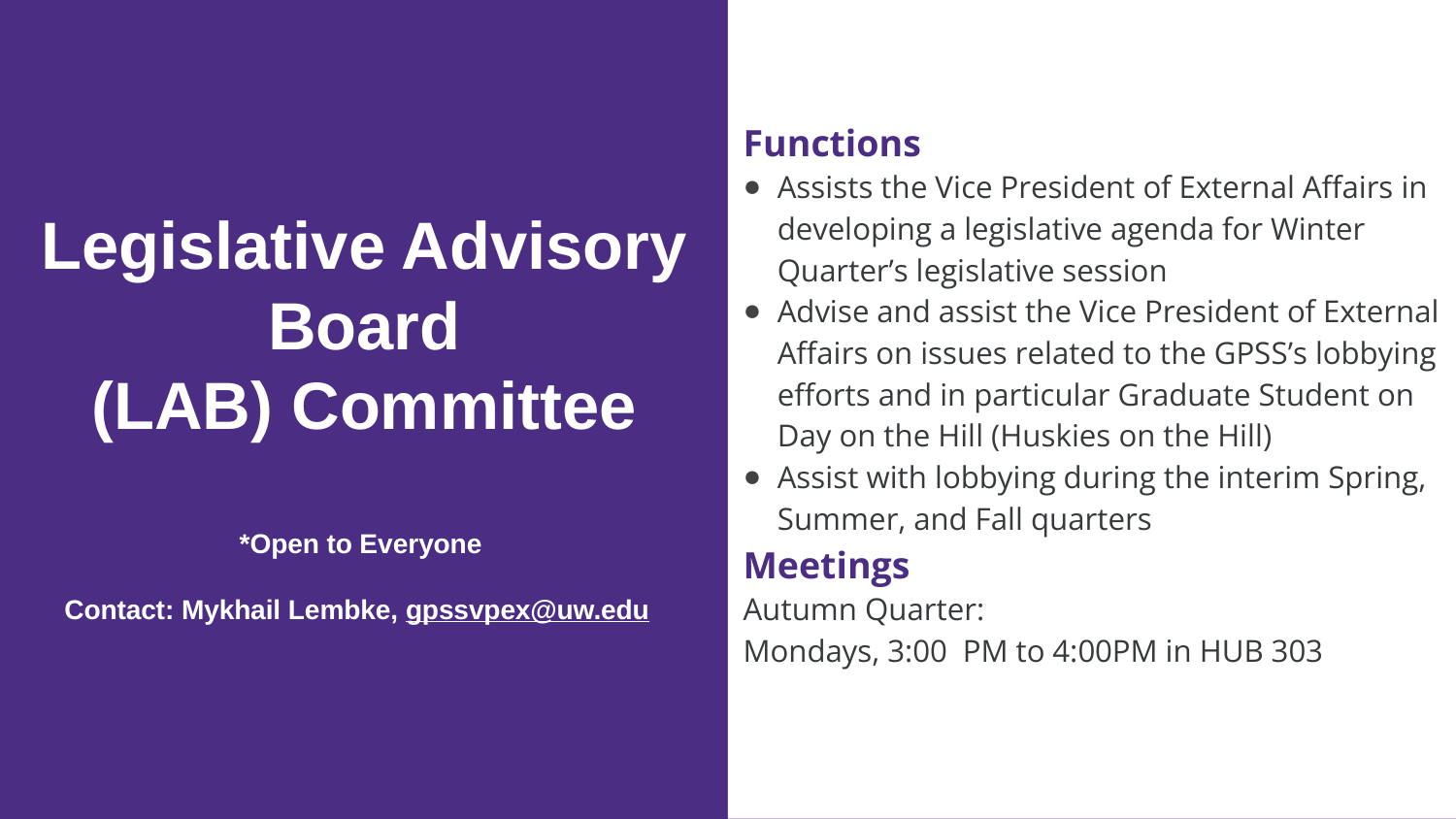

Functions
Assists the Vice President of External Affairs in developing a legislative agenda for Winter Quarter’s legislative session
Advise and assist the Vice President of External Affairs on issues related to the GPSS’s lobbying efforts and in particular Graduate Student on Day on the Hill (Huskies on the Hill)
Assist with lobbying during the interim Spring, Summer, and Fall quarters
Meetings
Autumn Quarter:
Mondays, 3:00  PM to 4:00PM in HUB 303

# Legislative Advisory Board
(LAB) Committee
*Open to Everyone

Contact: Mykhail Lembke, gpssvpex@uw.edu